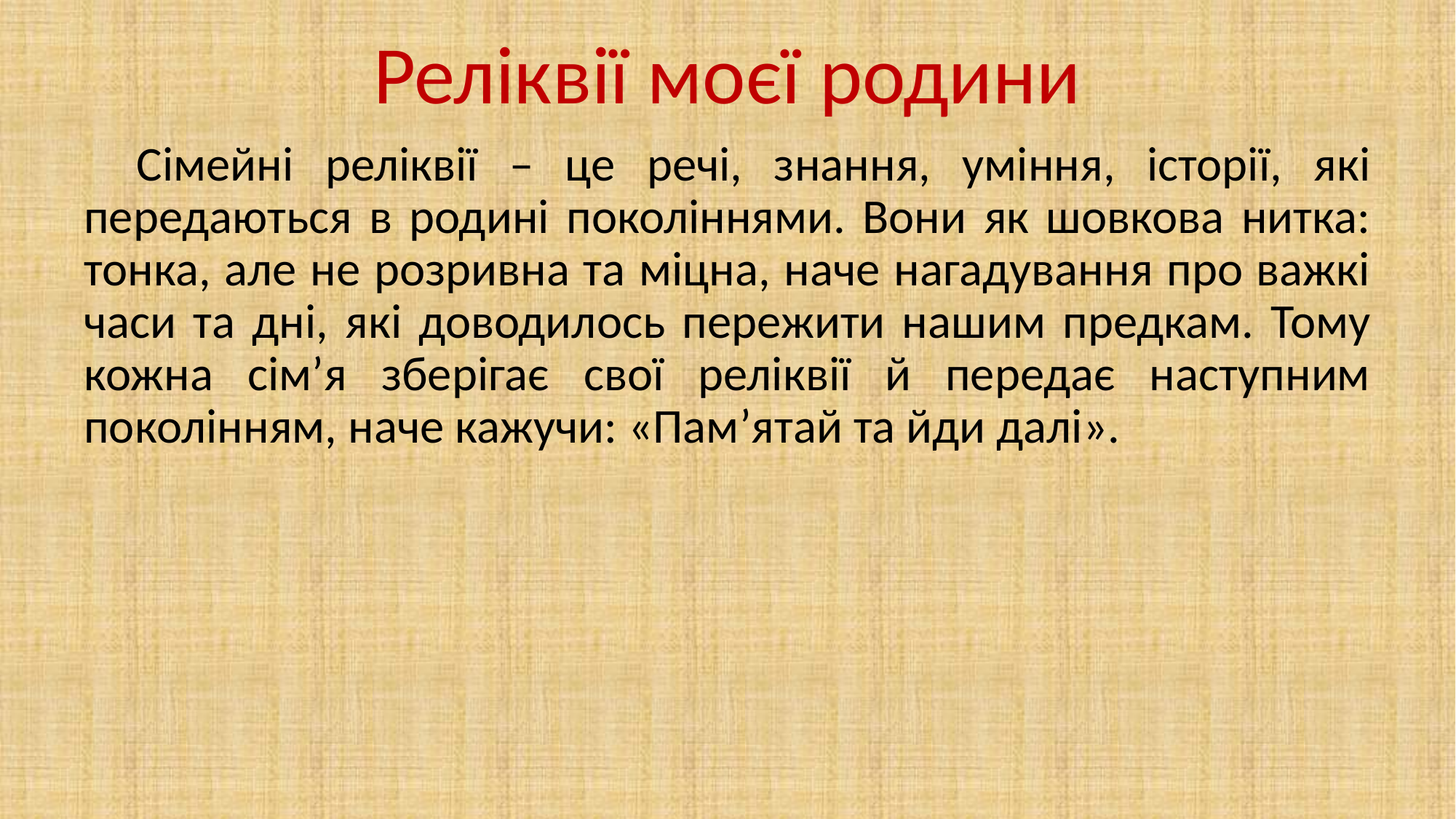

# Реліквії моєї родини
 Сімейні реліквії – це речі, знання, уміння, історії, які передаються в родині поколіннями. Вони як шовкова нитка: тонка, але не розривна та міцна, наче нагадування про важкі часи та дні, які доводилось пережити нашим предкам. Тому кожна сім’я зберігає свої реліквії й передає наступним поколінням, наче кажучи: «Пам’ятай та йди далі».